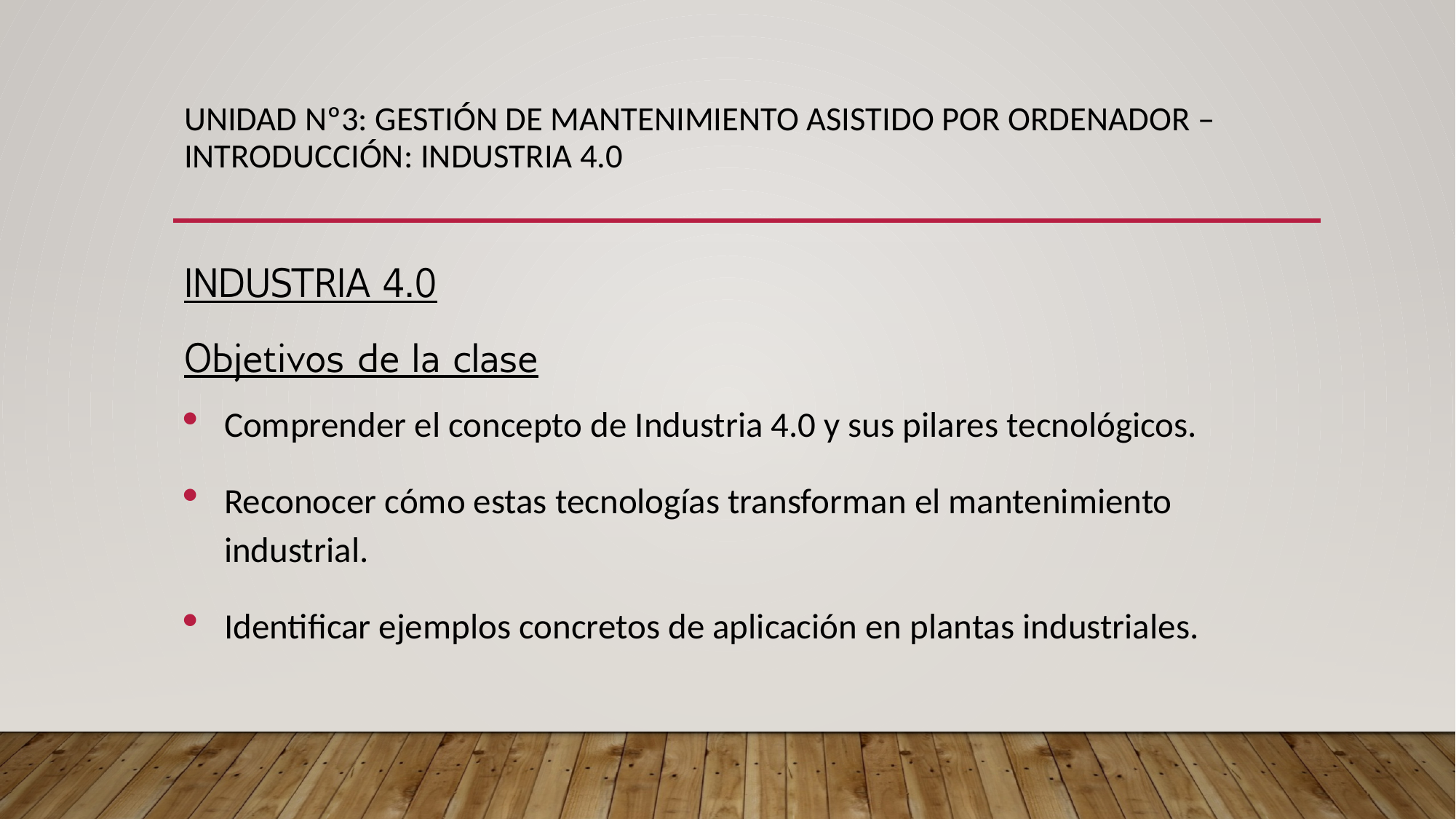

# UNIDAD Nº3: GESTIÓN DE MANTENIMIENTO ASISTIDO POR ORDENADOR – INTRODUCCIÓN: INDUSTRIA 4.0
INDUSTRIA 4.0
Objetivos de la clase
Comprender el concepto de Industria 4.0 y sus pilares tecnológicos.
Reconocer cómo estas tecnologías transforman el mantenimiento industrial.
Identificar ejemplos concretos de aplicación en plantas industriales.